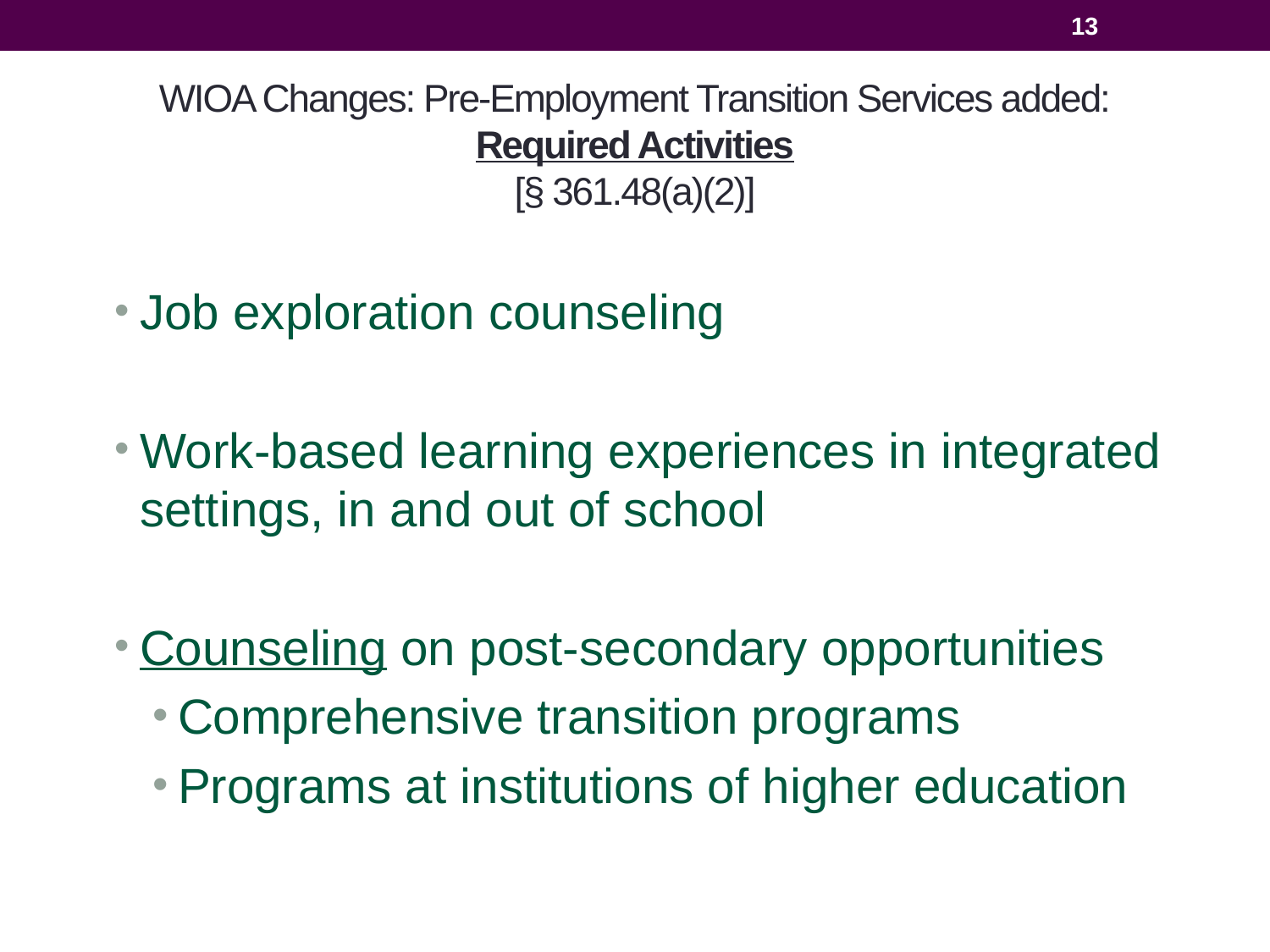

13
# WIOA Changes: Pre-Employment Transition Services added: Required Activities [§ 361.48(a)(2)]

Job exploration counseling

Work-based learning experiences in integrated settings, in and out of school

Counseling on post-secondary opportunities
Comprehensive transition programs
Programs at institutions of higher education